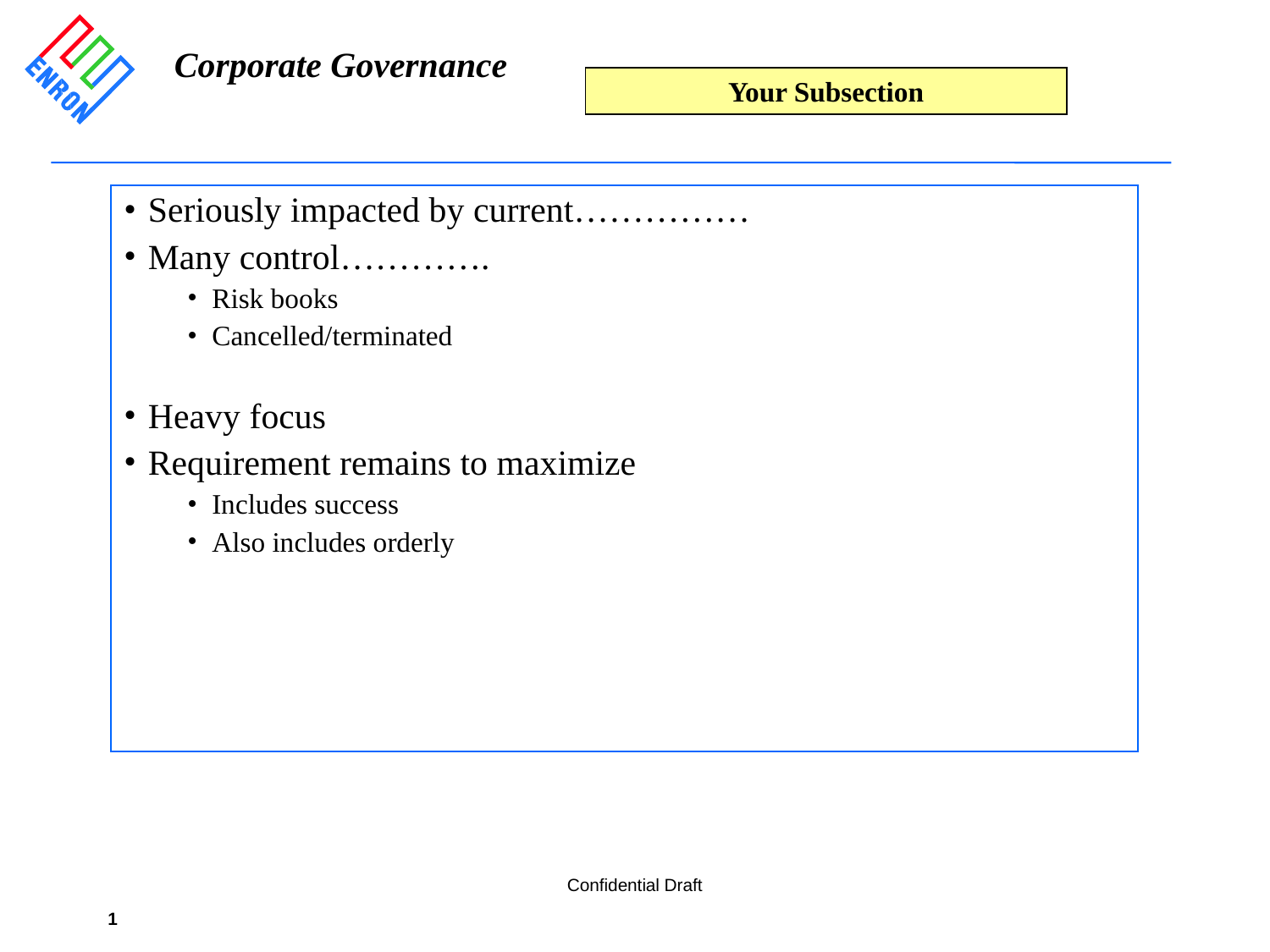

Corporate Governance
Your Subsection

Seriously impacted by current……………
Many control………….
Risk books
Cancelled/terminated

Heavy focus
Requirement remains to maximize
Includes success
Also includes orderly

Confidential Draft
1